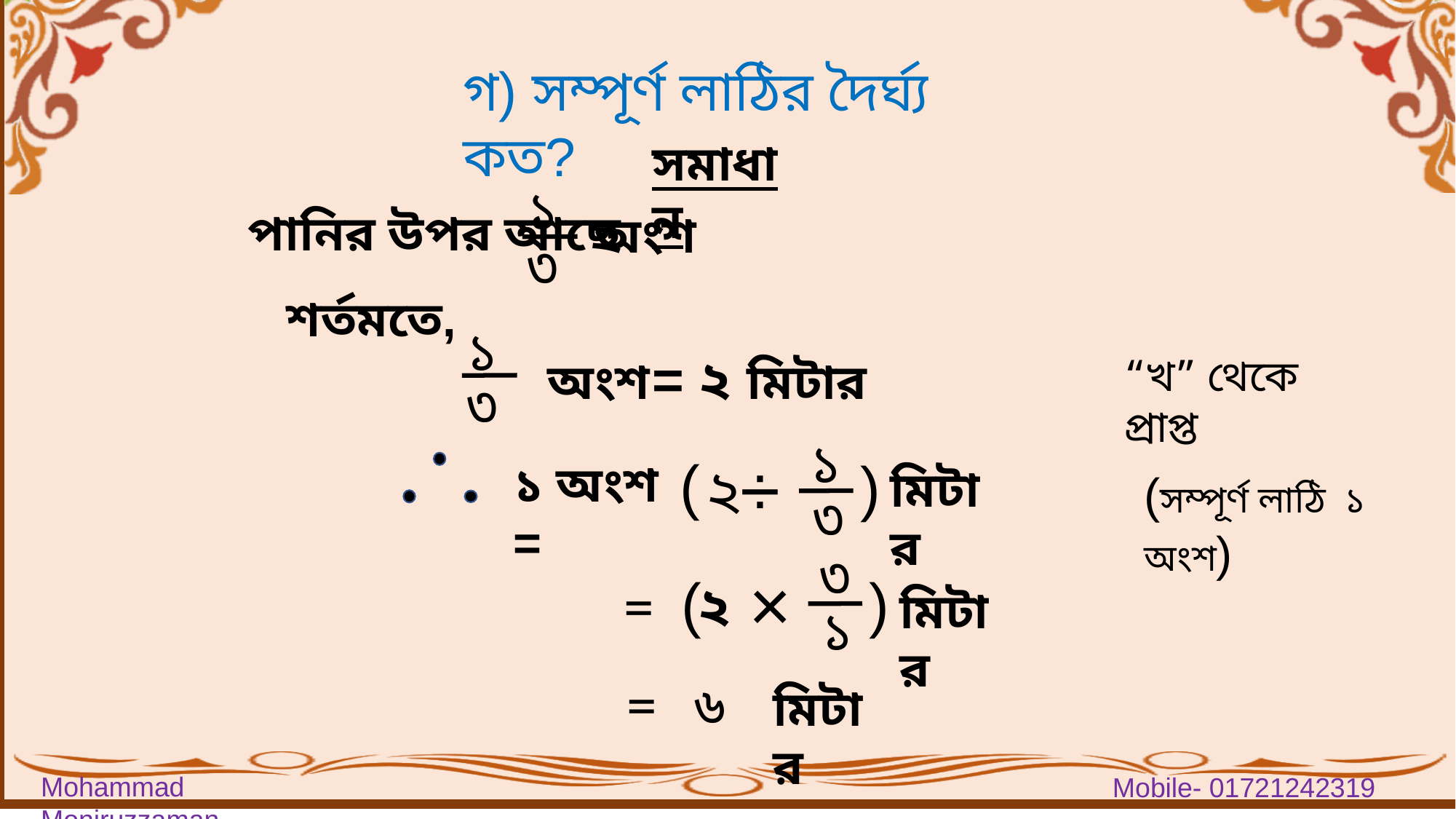

গ) সম্পূর্ণ লাঠির দৈর্ঘ্য কত?
সমাধান
১
 পানির উপর আছে
অংশ
৩
শর্তমতে,
১
৩
অংশ
= ২ মিটার
“খ” থেকে প্রাপ্ত
১
৩
÷
(
)
মিটার
২
১ অংশ =

(সম্পূর্ণ লাঠি  ১ অংশ)
৩
১

২
=
×
)
(
মিটার
=
৬
মিটার